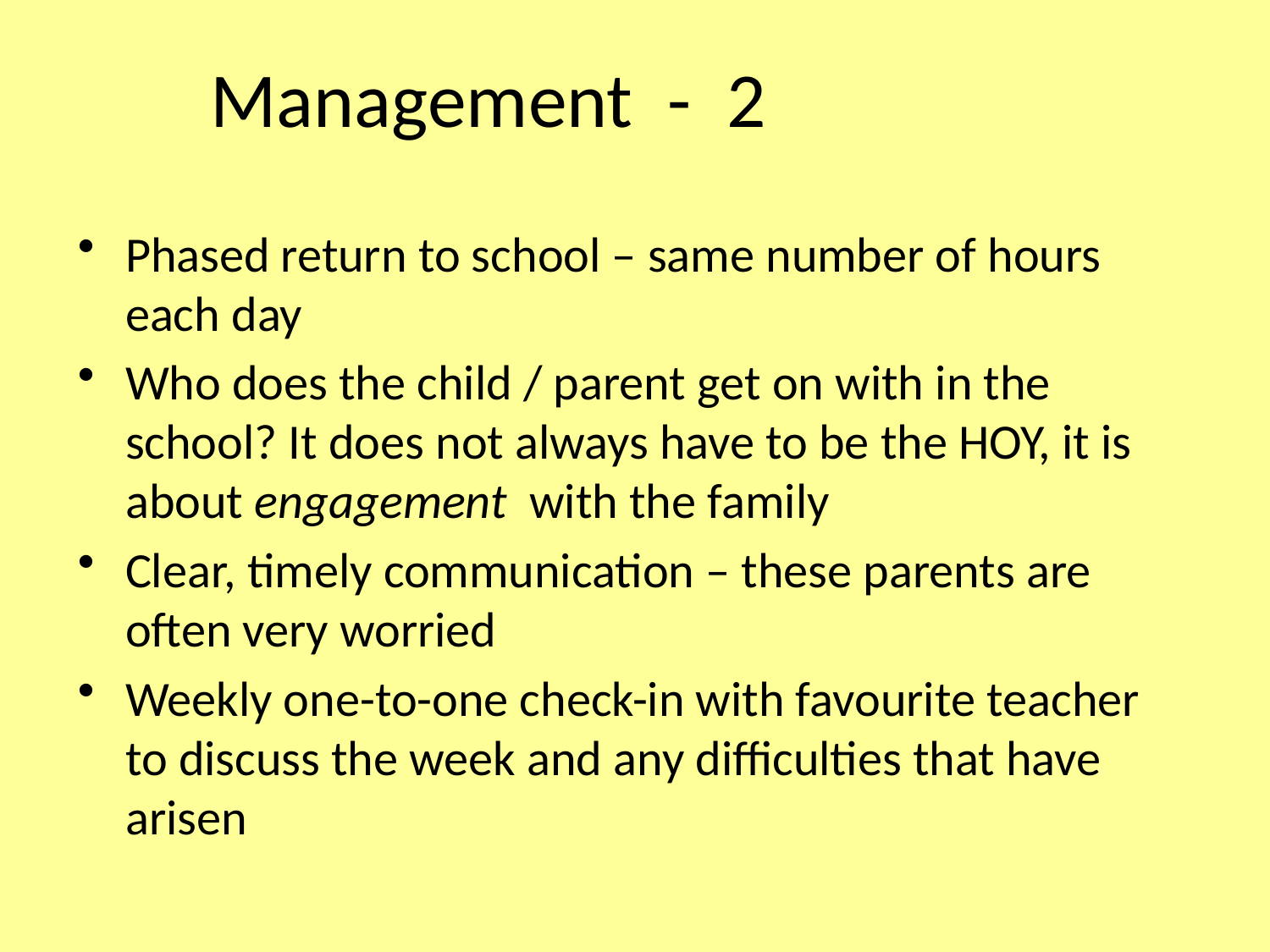

# Management  -  2
Phased return to school – same number of hours each day
Who does the child / parent get on with in the school? It does not always have to be the HOY, it is about engagement  with the family
Clear, timely communication – these parents are often very worried
Weekly one-to-one check-in with favourite teacher to discuss the week and any difficulties that have arisen